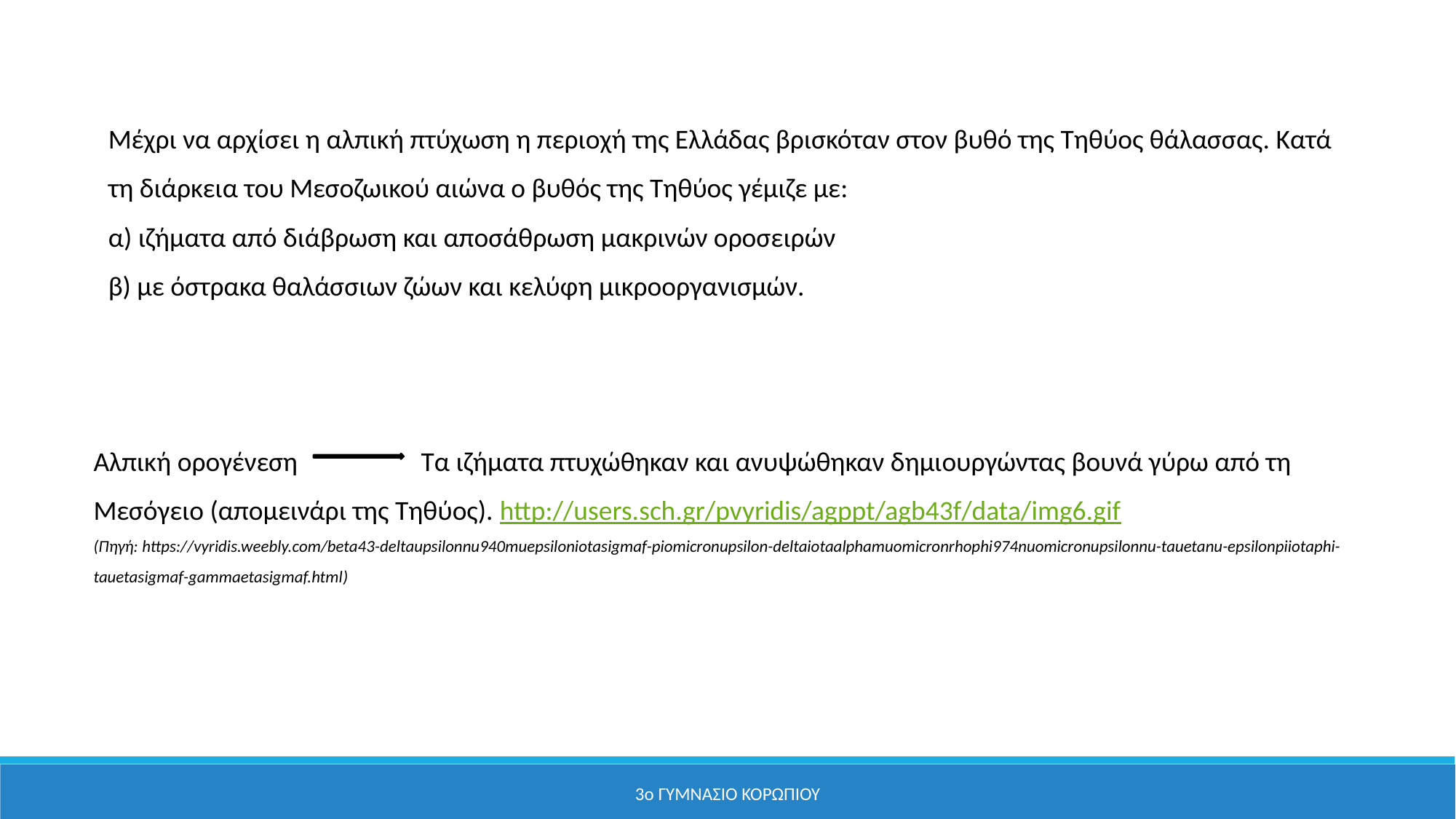

Μέχρι να αρχίσει η αλπική πτύχωση η περιοχή της Ελλάδας βρισκόταν στον βυθό της Τηθύος θάλασσας. Κατά
τη διάρκεια του Μεσοζωικού αιώνα ο βυθός της Τηθύος γέμιζε με:
α) ιζήματα από διάβρωση και αποσάθρωση μακρινών οροσειρών
β) με όστρακα θαλάσσιων ζώων και κελύφη μικροοργανισμών.
Αλπική ορογένεση                    Τα ιζήματα πτυχώθηκαν και ανυψώθηκαν δημιουργώντας βουνά γύρω από τη Μεσόγειο (απομεινάρι της Τηθύος). http://users.sch.gr/pvyridis/agppt/agb43f/data/img6.gif
(Πηγή: https://vyridis.weebly.com/beta43-deltaupsilonnu940muepsiloniotasigmaf-piomicronupsilon-deltaiotaalphamuomicronrhophi974nuomicronupsilonnu-tauetanu-epsilonpiiotaphi-tauetasigmaf-gammaetasigmaf.html)

3ο ΓΥΜΝΑΣΙΟ ΚΟΡΩΠΙΟΥ